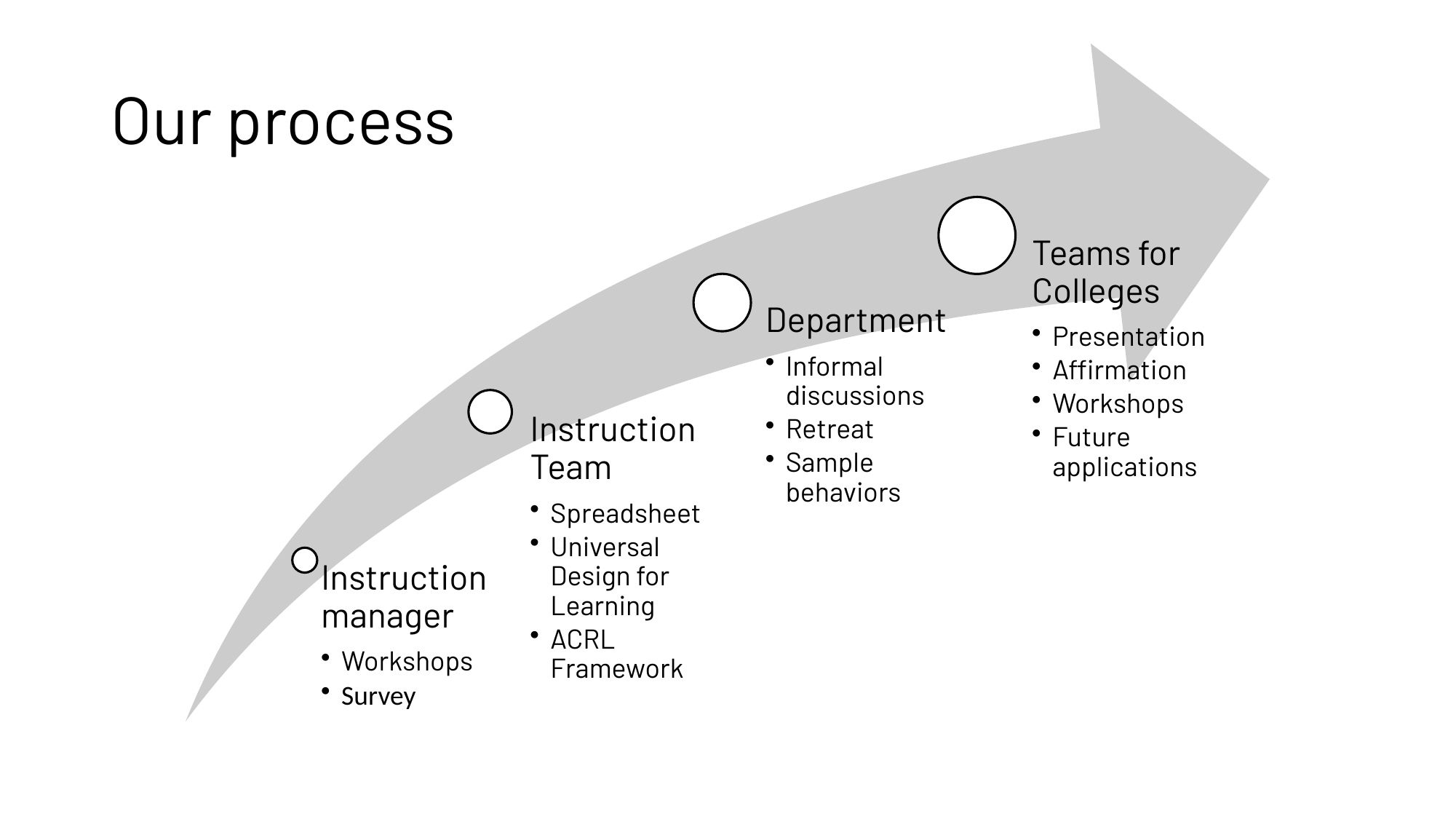

# Our process
Instruction manager
Workshops
Survey
Instruction Team
Spreadsheet
Universal Design for Learning
ACRL Framework
Department
Informal discussions
Retreat
Sample behaviors
Teams for Colleges
Presentation
Affirmation
Workshops
Future applications